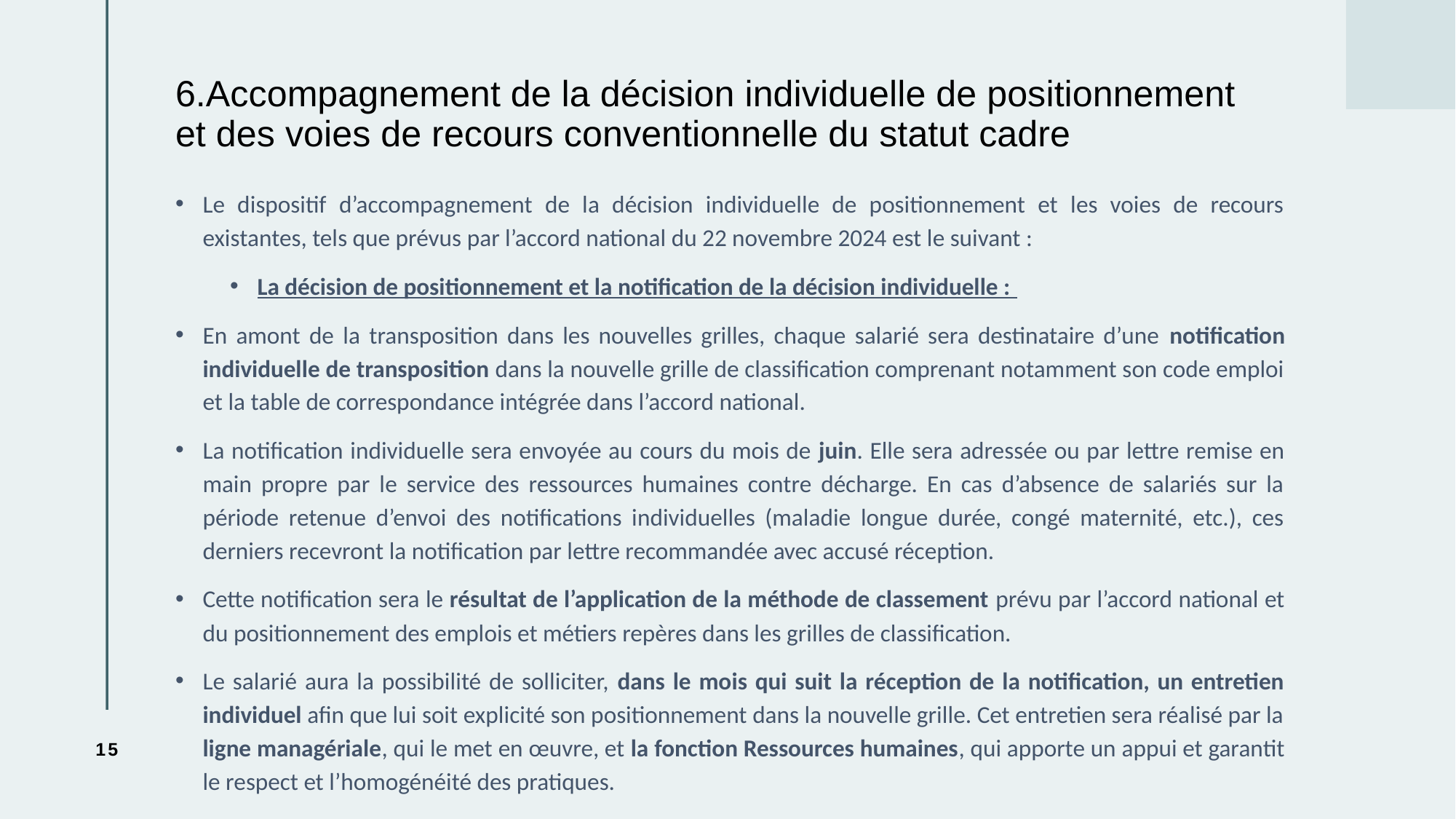

# 6.Accompagnement de la décision individuelle de positionnement et des voies de recours conventionnelle du statut cadre
Le dispositif d’accompagnement de la décision individuelle de positionnement et les voies de recours existantes, tels que prévus par l’accord national du 22 novembre 2024 est le suivant :
La décision de positionnement et la notification de la décision individuelle :
En amont de la transposition dans les nouvelles grilles, chaque salarié sera destinataire d’une notification individuelle de transposition dans la nouvelle grille de classification comprenant notamment son code emploi et la table de correspondance intégrée dans l’accord national.
La notification individuelle sera envoyée au cours du mois de juin. Elle sera adressée ou par lettre remise en main propre par le service des ressources humaines contre décharge. En cas d’absence de salariés sur la période retenue d’envoi des notifications individuelles (maladie longue durée, congé maternité, etc.), ces derniers recevront la notification par lettre recommandée avec accusé réception.
Cette notification sera le résultat de l’application de la méthode de classement prévu par l’accord national et du positionnement des emplois et métiers repères dans les grilles de classification.
Le salarié aura la possibilité de solliciter, dans le mois qui suit la réception de la notification, un entretien individuel afin que lui soit explicité son positionnement dans la nouvelle grille. Cet entretien sera réalisé par la ligne managériale, qui le met en œuvre, et la fonction Ressources humaines, qui apporte un appui et garantit le respect et l’homogénéité des pratiques.

15